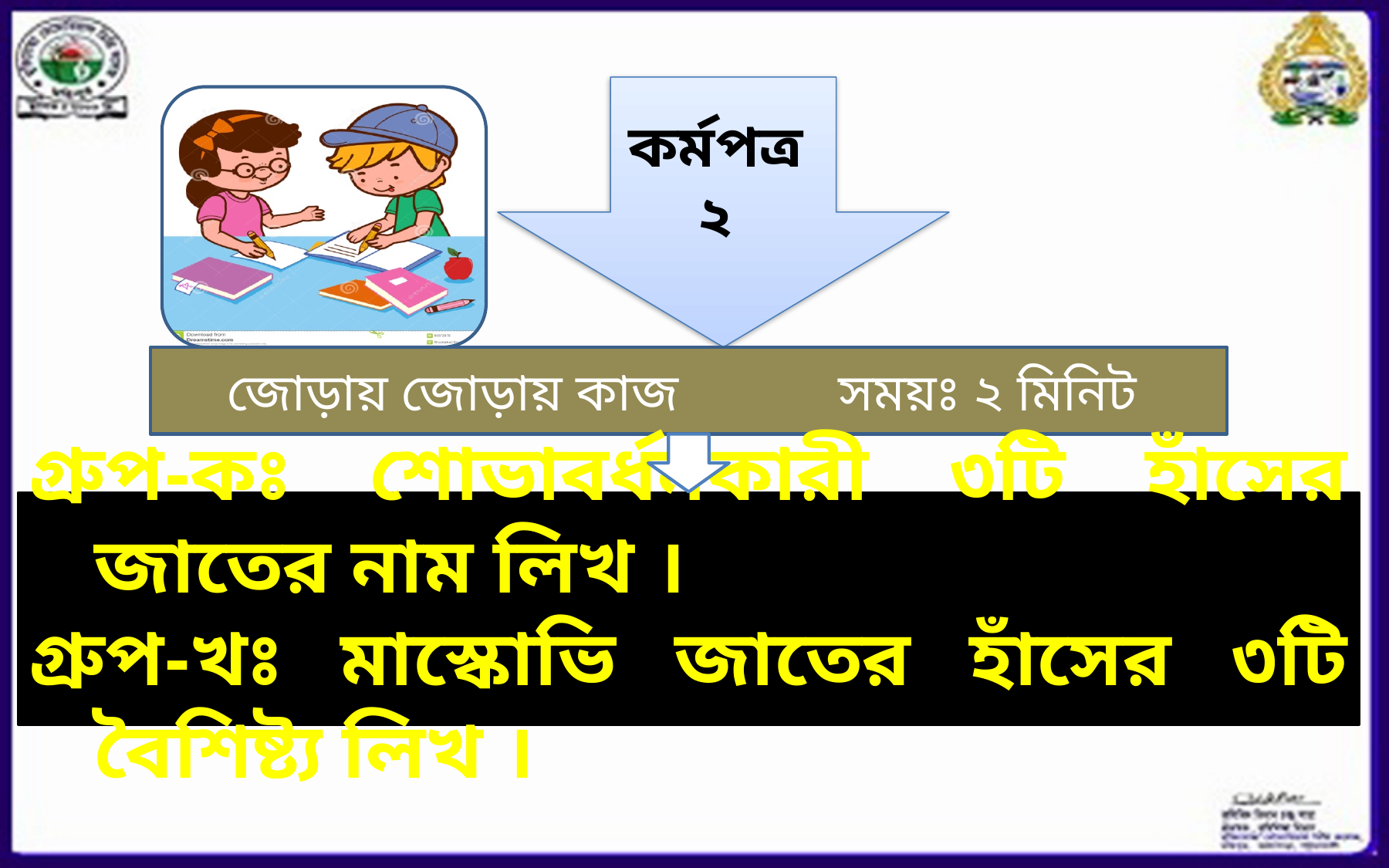

কর্মপত্র
২

জোড়ায় জোড়ায় কাজ            সময়ঃ ২ মিনিট

গ্রুপ-কঃ শোভাবর্ধনকারী ৩টি হাঁসের জাতের নাম লিখ ।
গ্রুপ-খঃ মাস্কোভি জাতের হাঁসের ৩টি বৈশিষ্ট্য লিখ ।